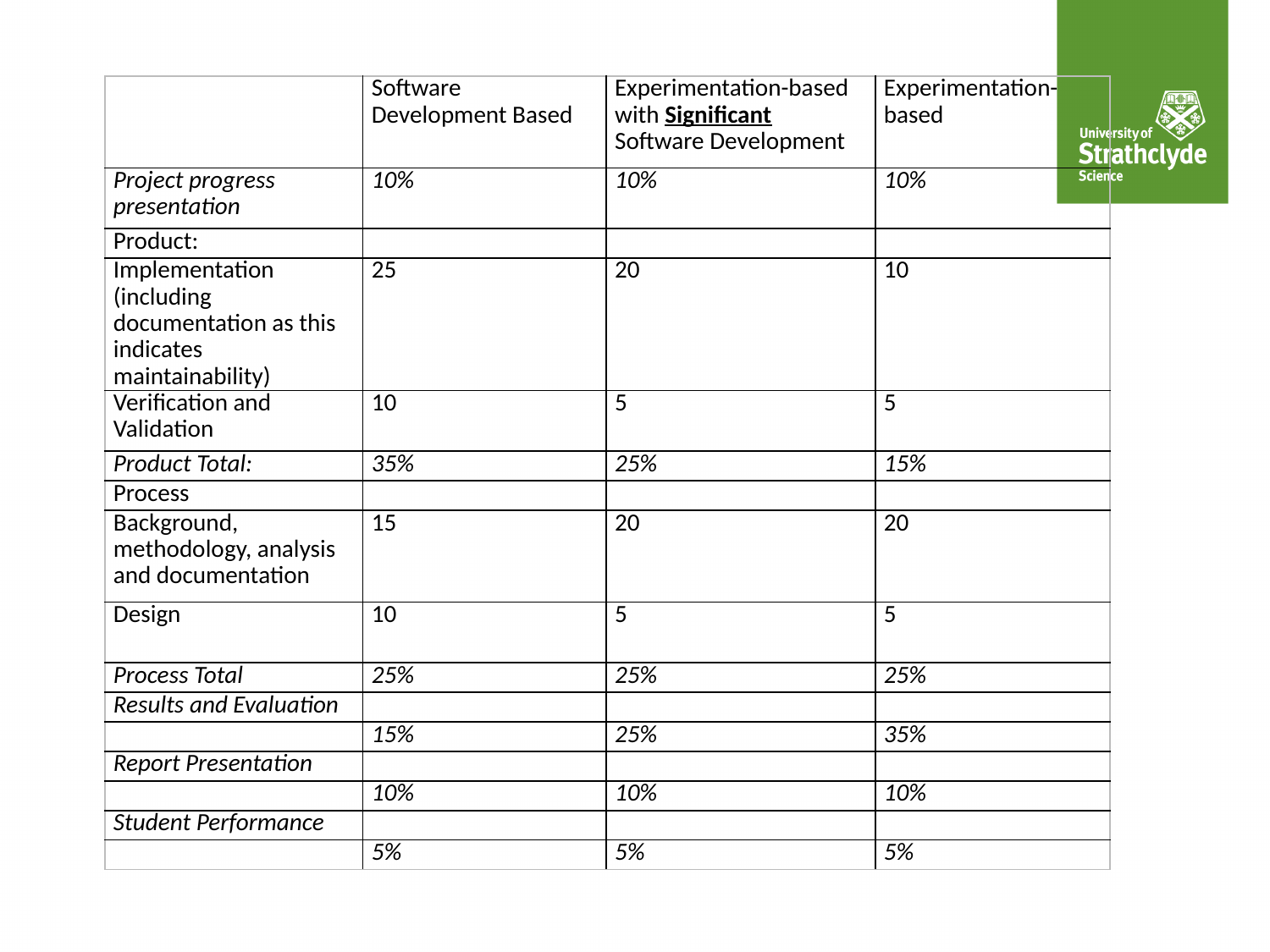

|  | Software Development Based | Experimentation-based with Significant Software Development | Experimentation-based |
| --- | --- | --- | --- |
| Project progress presentation | 10% | 10% | 10% |
| Product: |  |  |  |
| Implementation (including documentation as this indicates maintainability) | 25 | 20 | 10 |
| Verification and Validation | 10 | 5 | 5 |
| Product Total: | 35% | 25% | 15% |
| Process |  |  |  |
| Background, methodology, analysis and documentation | 15 | 20 | 20 |
| Design | 10 | 5 | 5 |
| Process Total | 25% | 25% | 25% |
| Results and Evaluation |  |  |  |
|  | 15% | 25% | 35% |
| Report Presentation |  |  |  |
|  | 10% | 10% | 10% |
| Student Performance |  |  |  |
|  | 5% | 5% | 5% |